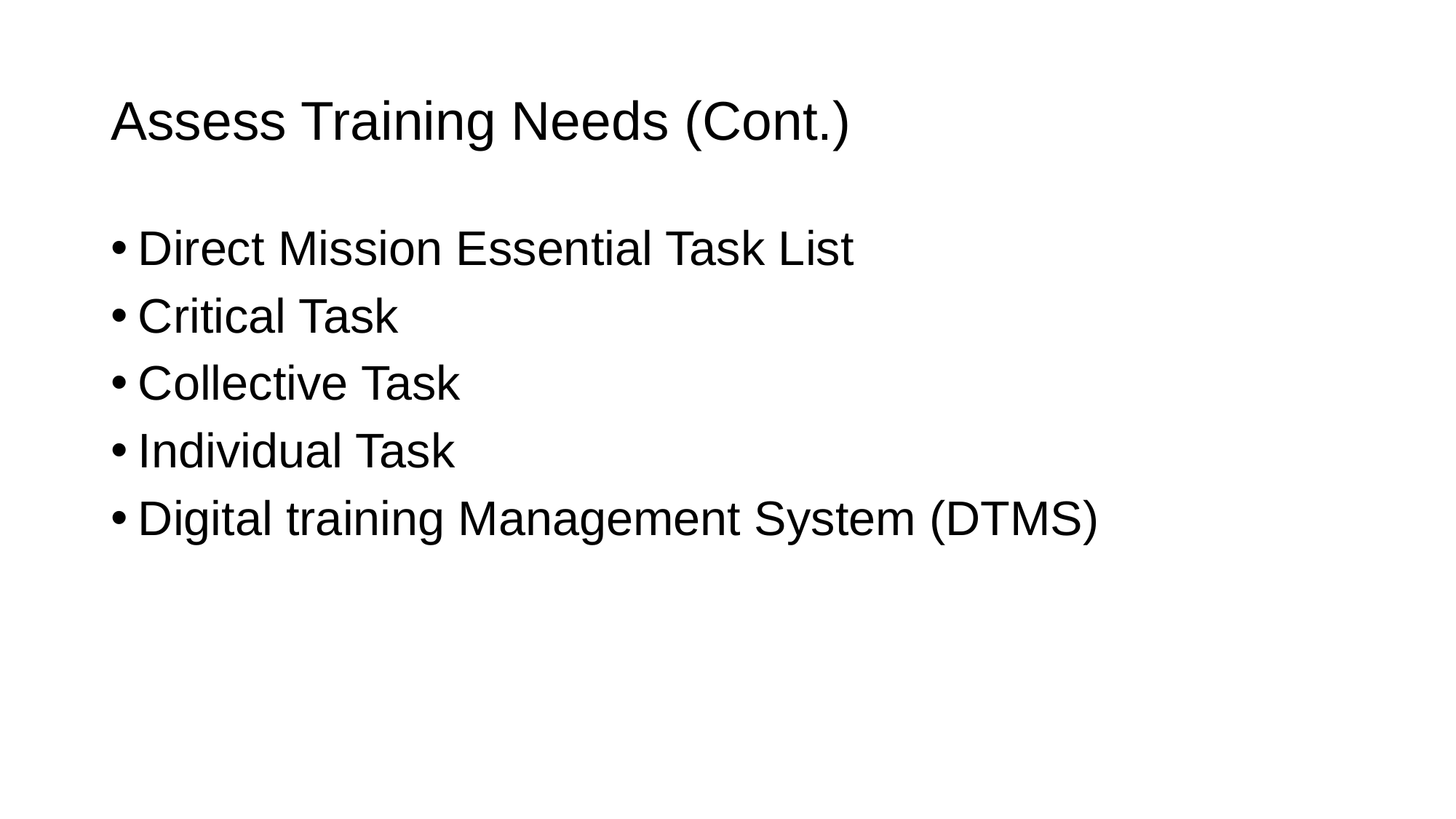

# Assess Training Needs (Cont.)
Direct Mission Essential Task List
Critical Task
Collective Task
Individual Task
Digital training Management System (DTMS)